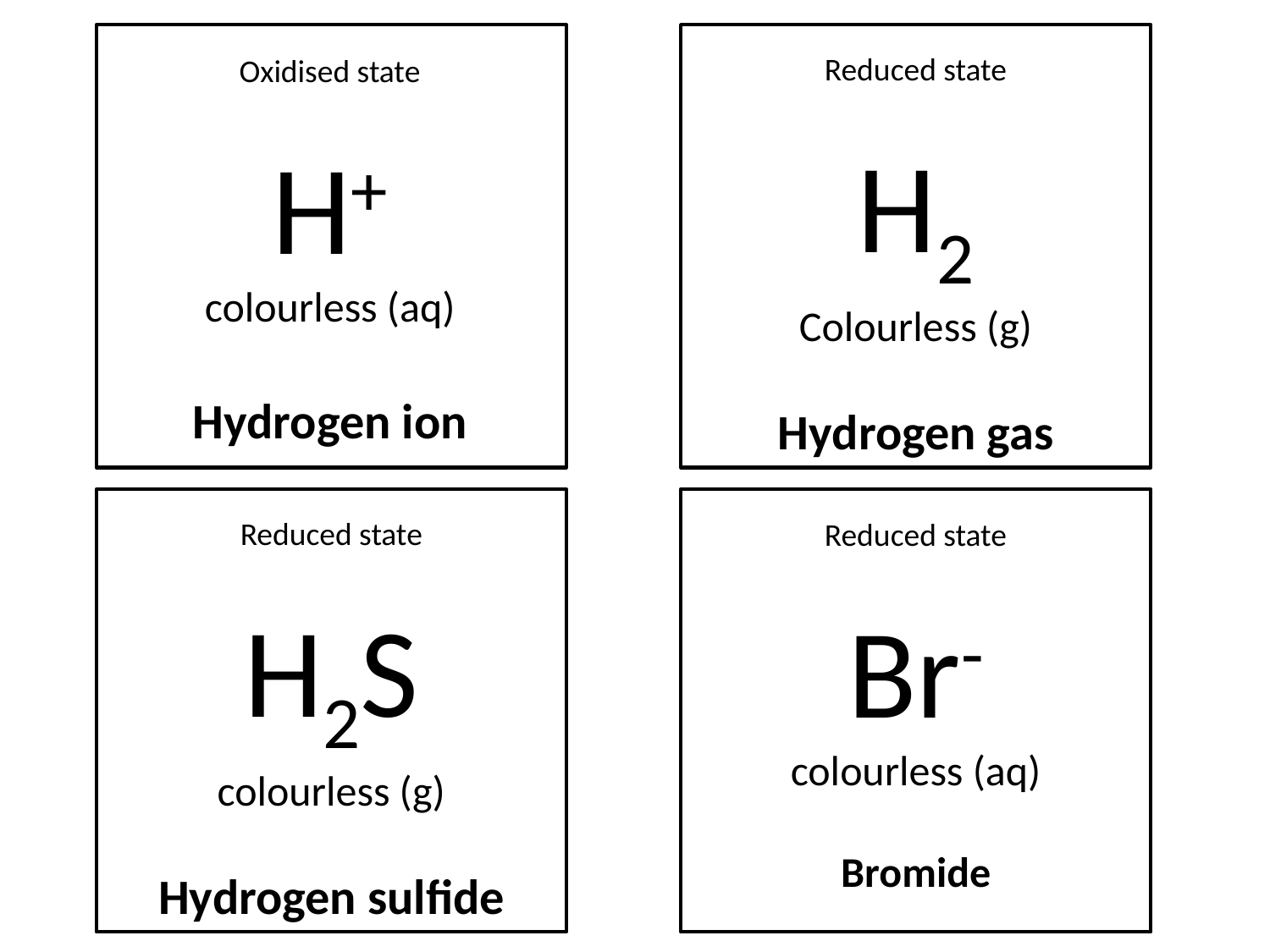

Reduced state

H2
Colourless (g)

Hydrogen gas
Oxidised state

H+
colourless (aq)

Hydrogen ion

Reduced state

H2S
colourless (g)

Hydrogen sulfide
Reduced state

Br-
colourless (aq)

Bromide